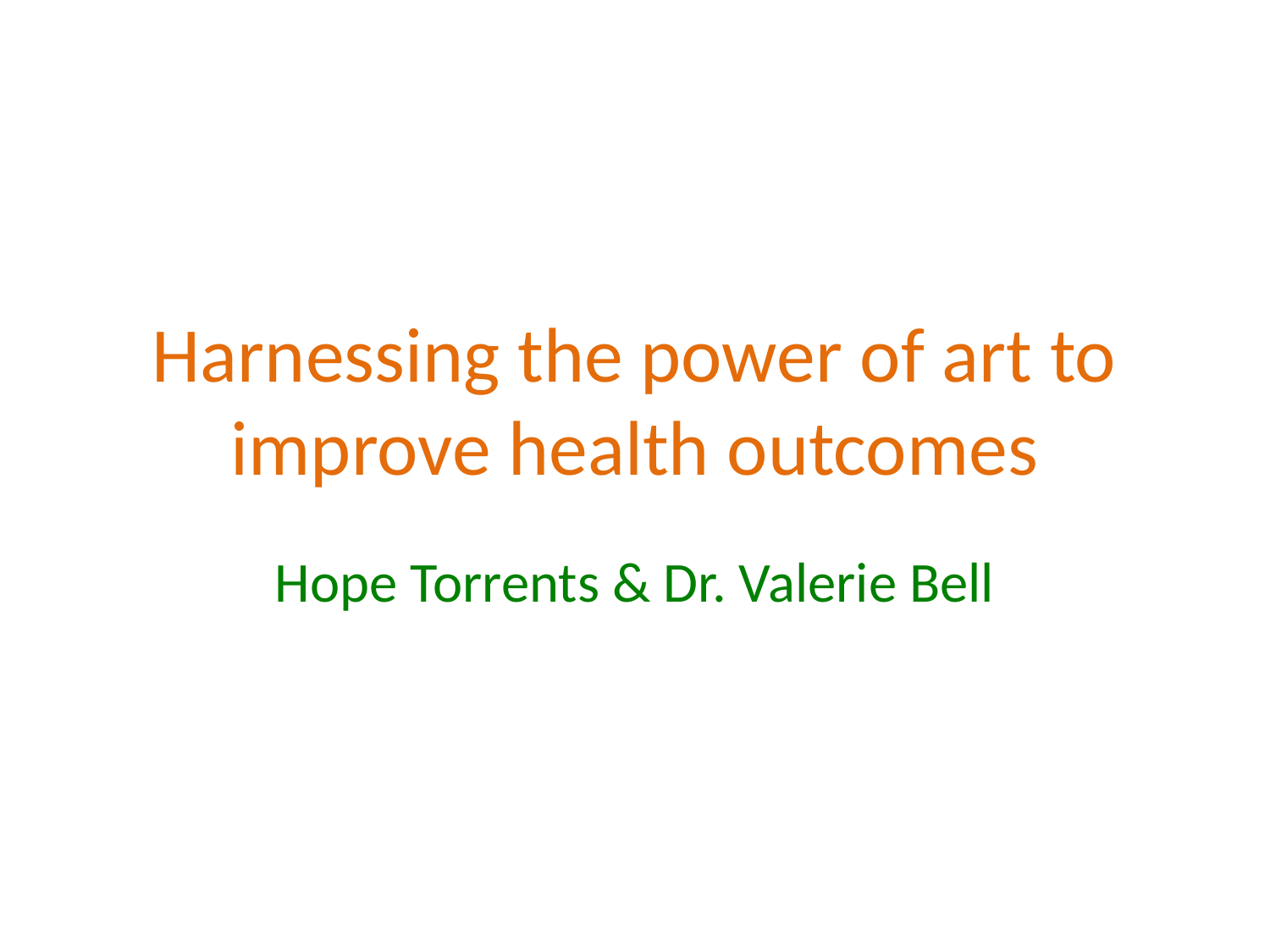

# Harnessing the power of art to improve health outcomes
Hope Torrents & Dr. Valerie Bell